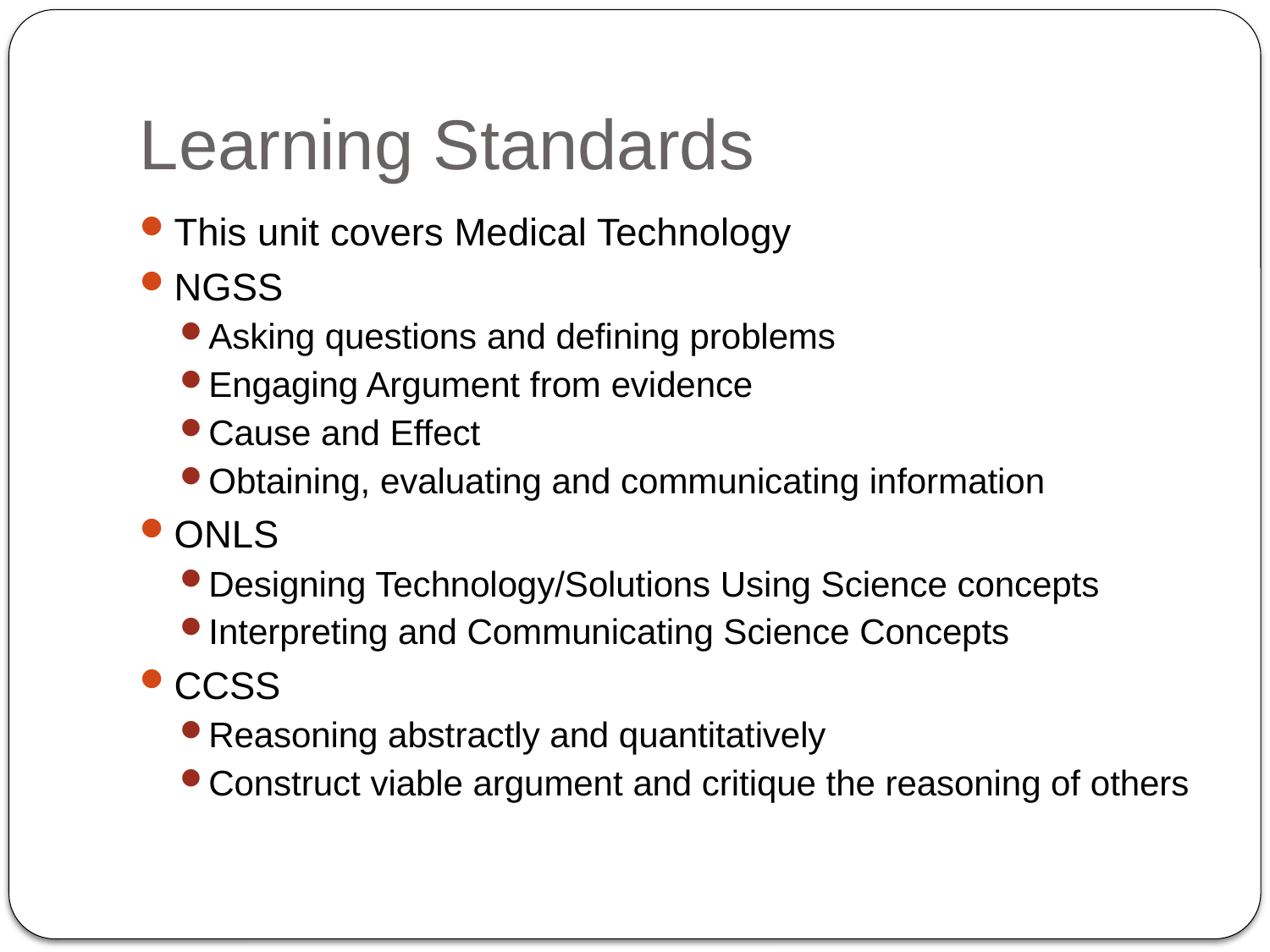

# Learning Standards
This unit covers Medical Technology
NGSS
Asking questions and defining problems
Engaging Argument from evidence
Cause and Effect
Obtaining, evaluating and communicating information
ONLS
Designing Technology/Solutions Using Science concepts
Interpreting and Communicating Science Concepts
CCSS
Reasoning abstractly and quantitatively
Construct viable argument and critique the reasoning of others